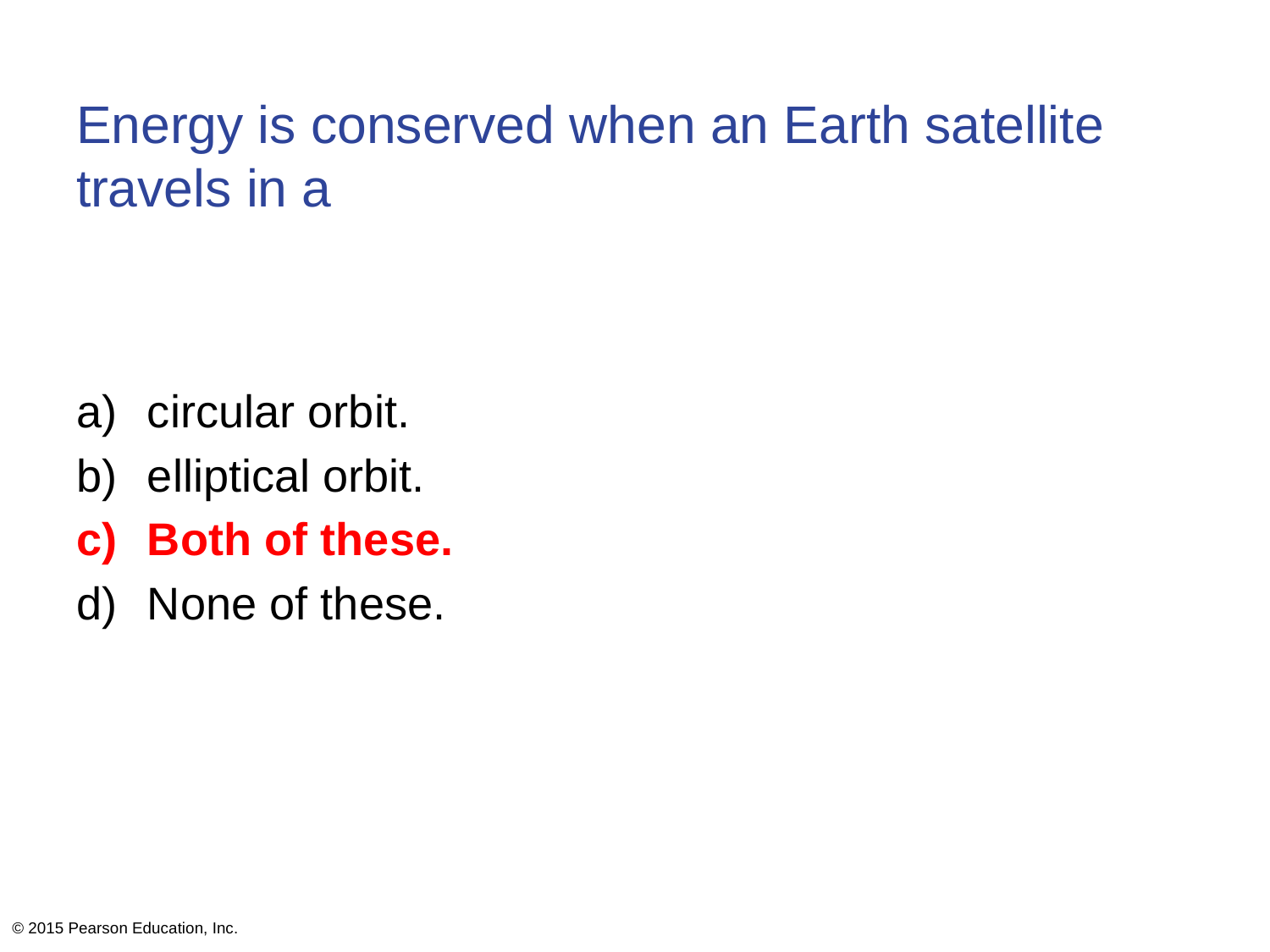

# Energy is conserved when an Earth satellite travels in a
circular orbit.
elliptical orbit.
Both of these.
None of these.
© 2015 Pearson Education, Inc.